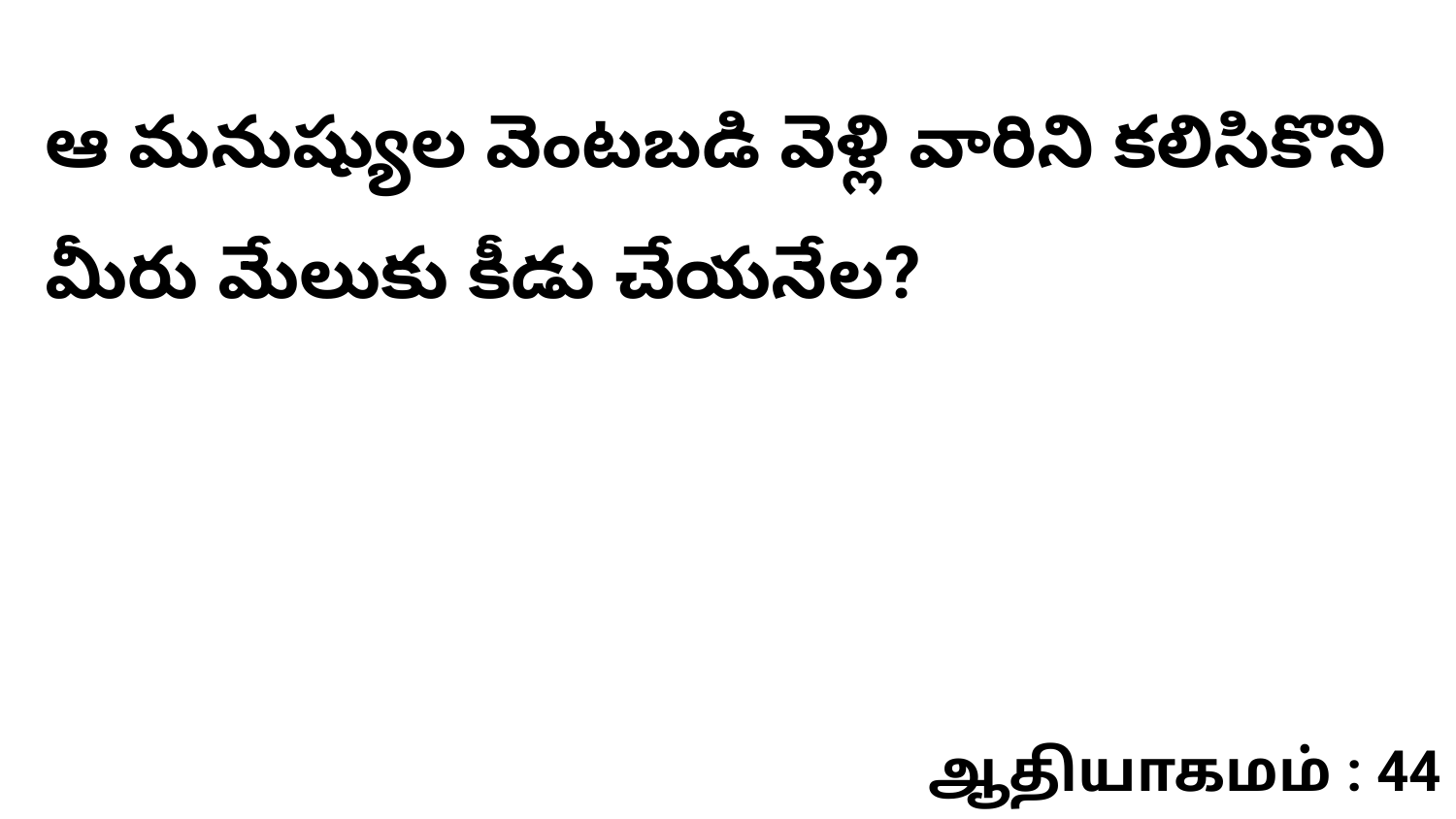

ఆ మనుష్యుల వెంటబడి వెళ్లి వారిని కలిసికొని మీరు మేలుకు కీడు చేయనేల?
ஆதியாகமம் : 44